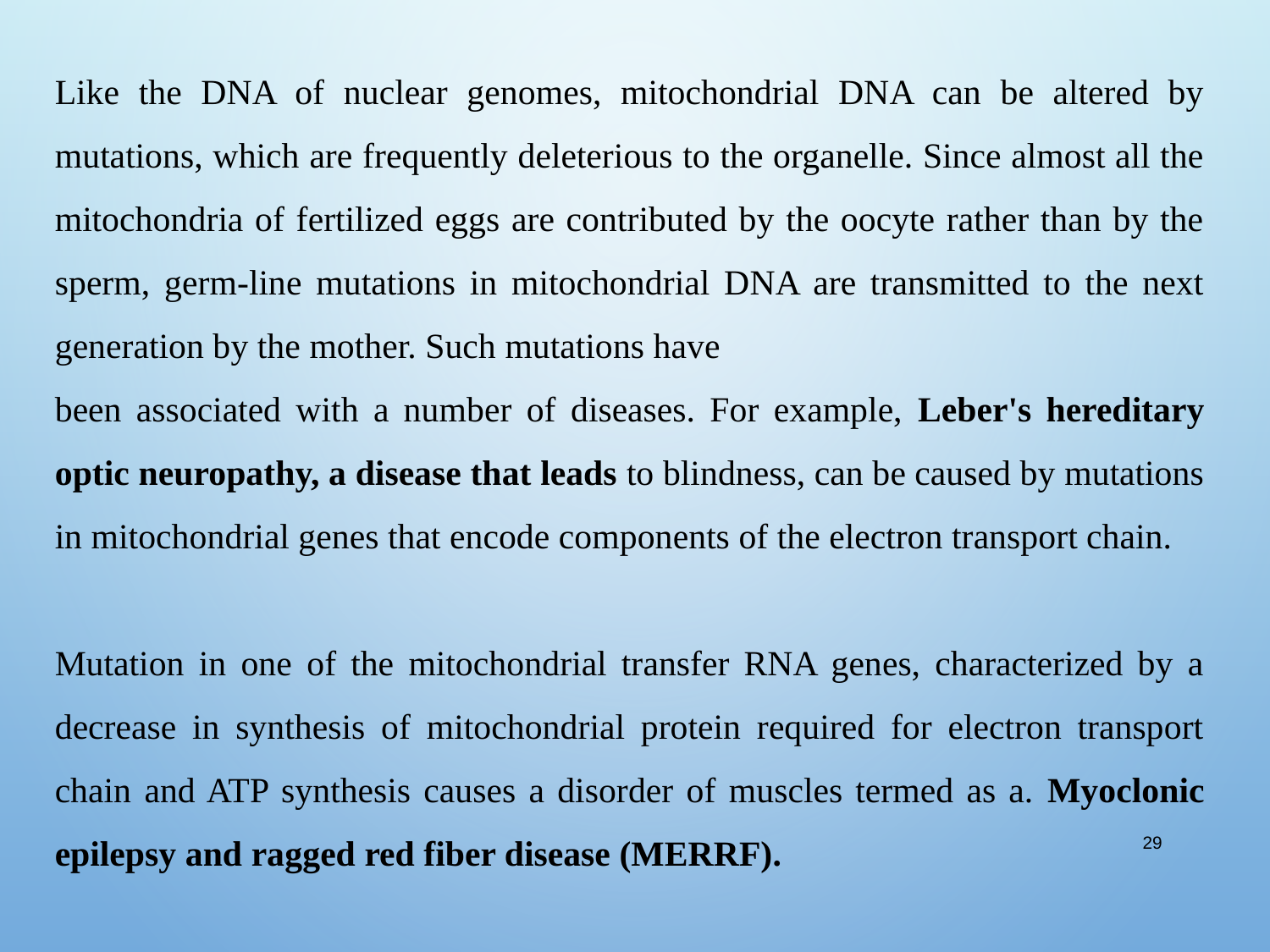

Like the DNA of nuclear genomes, mitochondrial DNA can be altered by mutations, which are frequently deleterious to the organelle. Since almost all the mitochondria of fertilized eggs are contributed by the oocyte rather than by the sperm, germ‐line mutations in mitochondrial DNA are transmitted to the next generation by the mother. Such mutations have
been associated with a number of diseases. For example, Leber's hereditary optic neuropathy, a disease that leads to blindness, can be caused by mutations in mitochondrial genes that encode components of the electron transport chain.

Mutation in one of the mitochondrial transfer RNA genes, characterized by a decrease in synthesis of mitochondrial protein required for electron transport chain and ATP synthesis causes a disorder of muscles termed as a. Myoclonic epilepsy and ragged red fiber disease (MERRF).
29